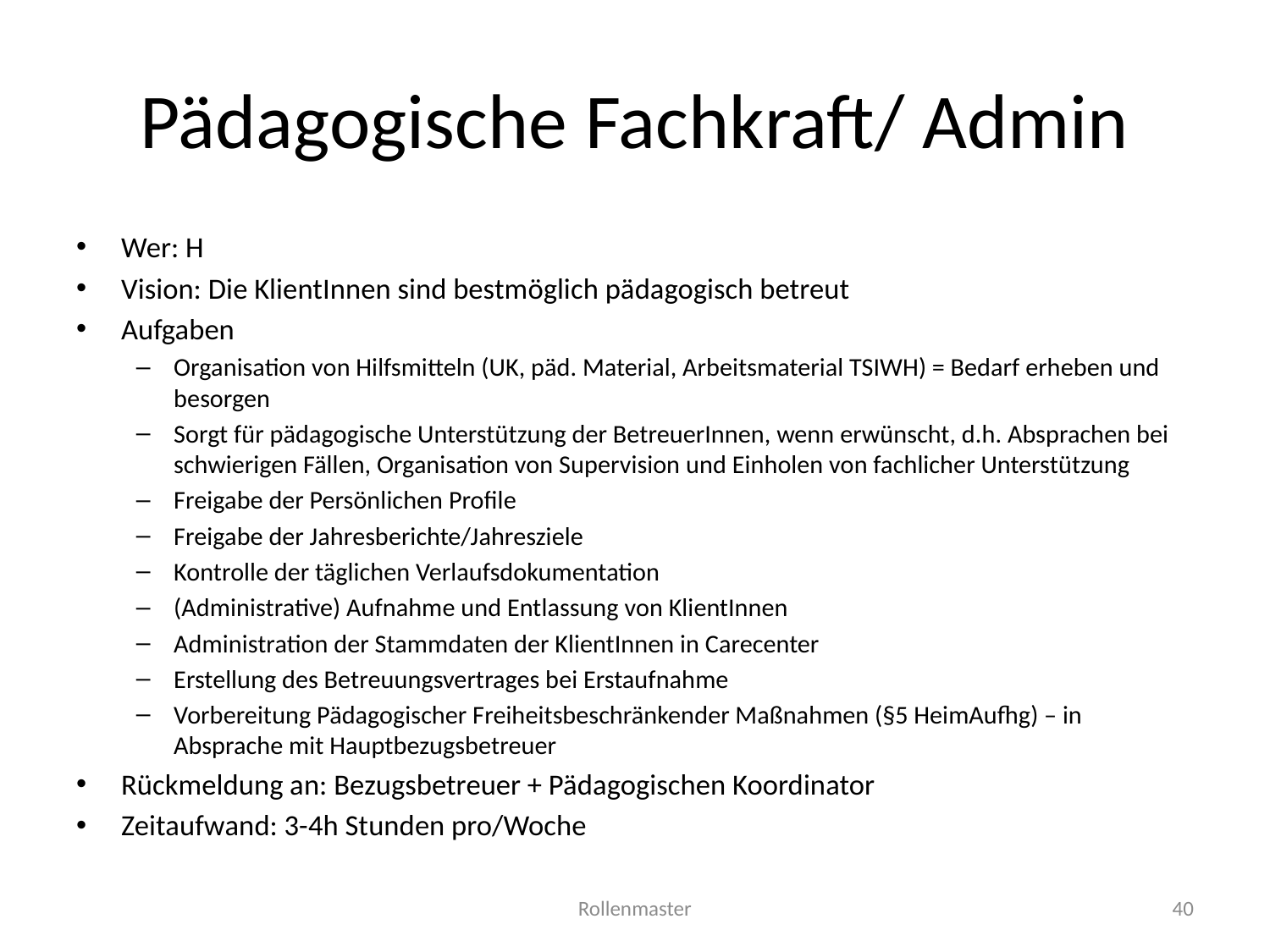

# Pädagogische Fachkraft/ Admin
Wer: H
Vision: Die KlientInnen sind bestmöglich pädagogisch betreut
Aufgaben
Organisation von Hilfsmitteln (UK, päd. Material, Arbeitsmaterial TSIWH) = Bedarf erheben und besorgen
Sorgt für pädagogische Unterstützung der BetreuerInnen, wenn erwünscht, d.h. Absprachen bei schwierigen Fällen, Organisation von Supervision und Einholen von fachlicher Unterstützung
Freigabe der Persönlichen Profile
Freigabe der Jahresberichte/Jahresziele
Kontrolle der täglichen Verlaufsdokumentation
(Administrative) Aufnahme und Entlassung von KlientInnen
Administration der Stammdaten der KlientInnen in Carecenter
Erstellung des Betreuungsvertrages bei Erstaufnahme
Vorbereitung Pädagogischer Freiheitsbeschränkender Maßnahmen (§5 HeimAufhg) – in Absprache mit Hauptbezugsbetreuer
Rückmeldung an: Bezugsbetreuer + Pädagogischen Koordinator
Zeitaufwand: 3-4h Stunden pro/Woche
Rollenmaster
40